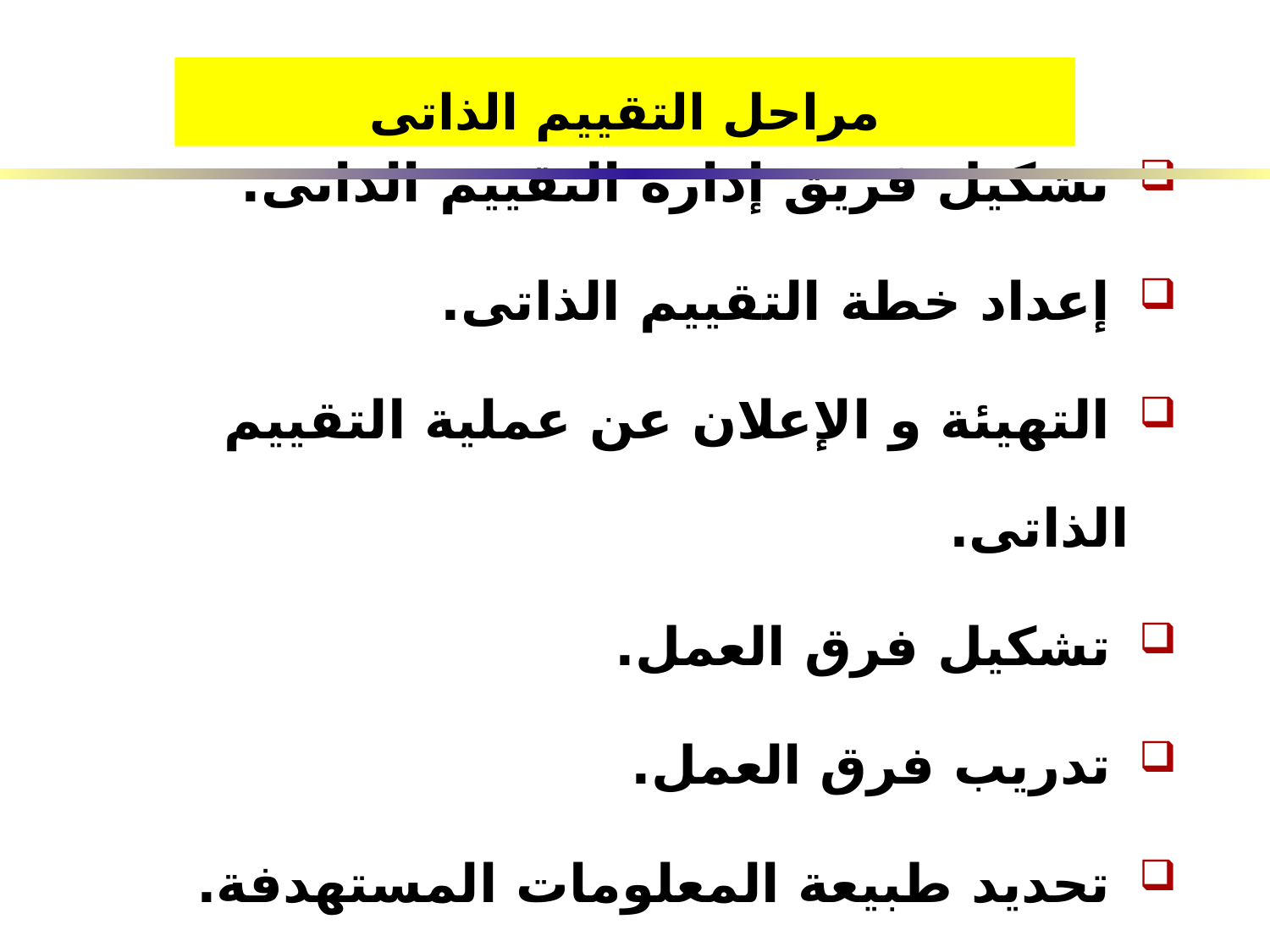

مراحل التقييم الذاتى

 تشكيل فريق إدارة التقييم الذاتى.
 إعداد خطة التقييم الذاتى.
 التهيئة و الإعلان عن عملية التقييم الذاتى.
 تشكيل فرق العمل.
 تدريب فرق العمل.
 تحديد طبيعة المعلومات المستهدفة.